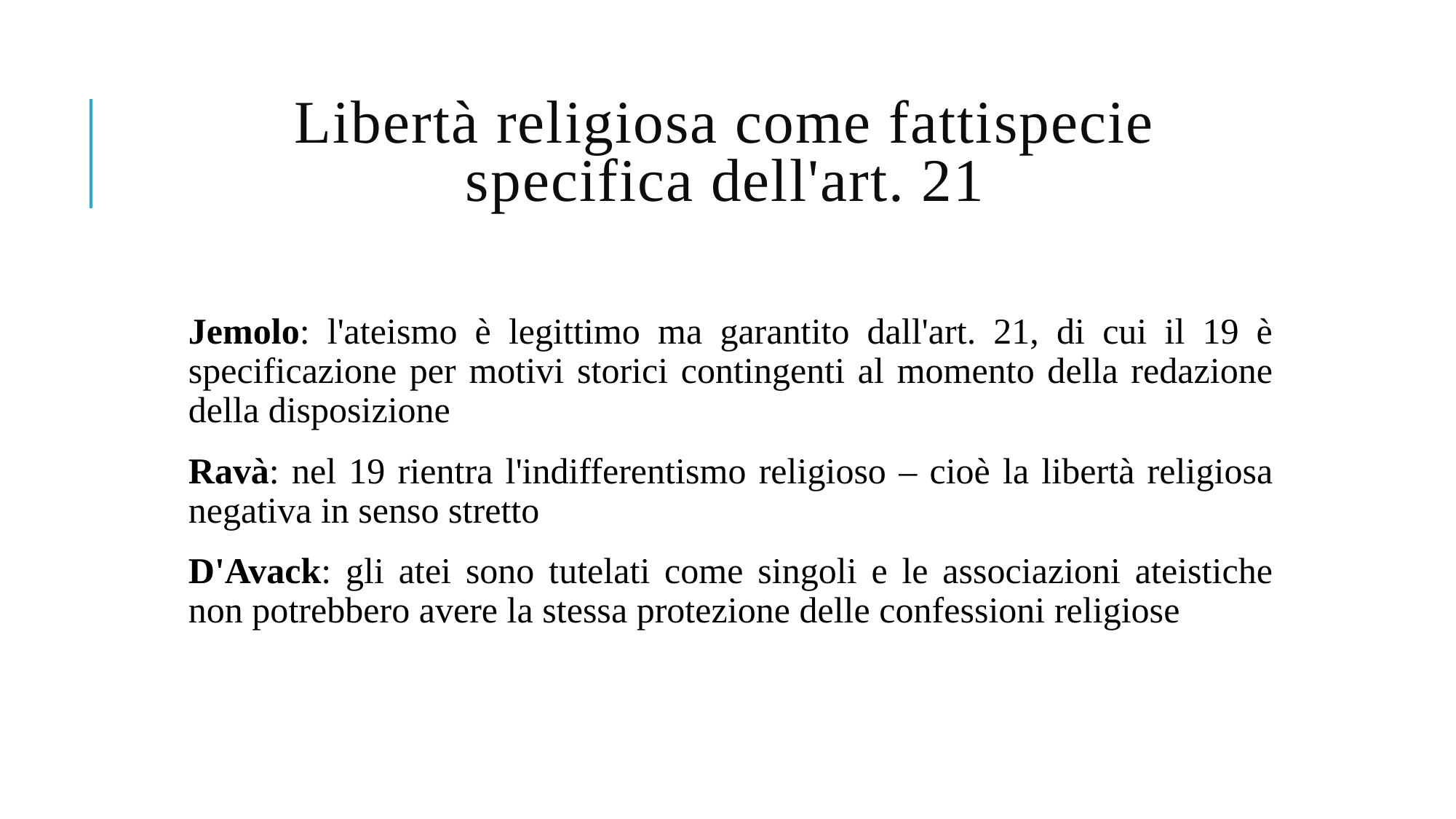

# Libertà religiosa come fattispecie specifica dell'art. 21
Jemolo: l'ateismo è legittimo ma garantito dall'art. 21, di cui il 19 è specificazione per motivi storici contingenti al momento della redazione della disposizione
Ravà: nel 19 rientra l'indifferentismo religioso – cioè la libertà religiosa negativa in senso stretto
D'Avack: gli atei sono tutelati come singoli e le associazioni ateistiche non potrebbero avere la stessa protezione delle confessioni religiose